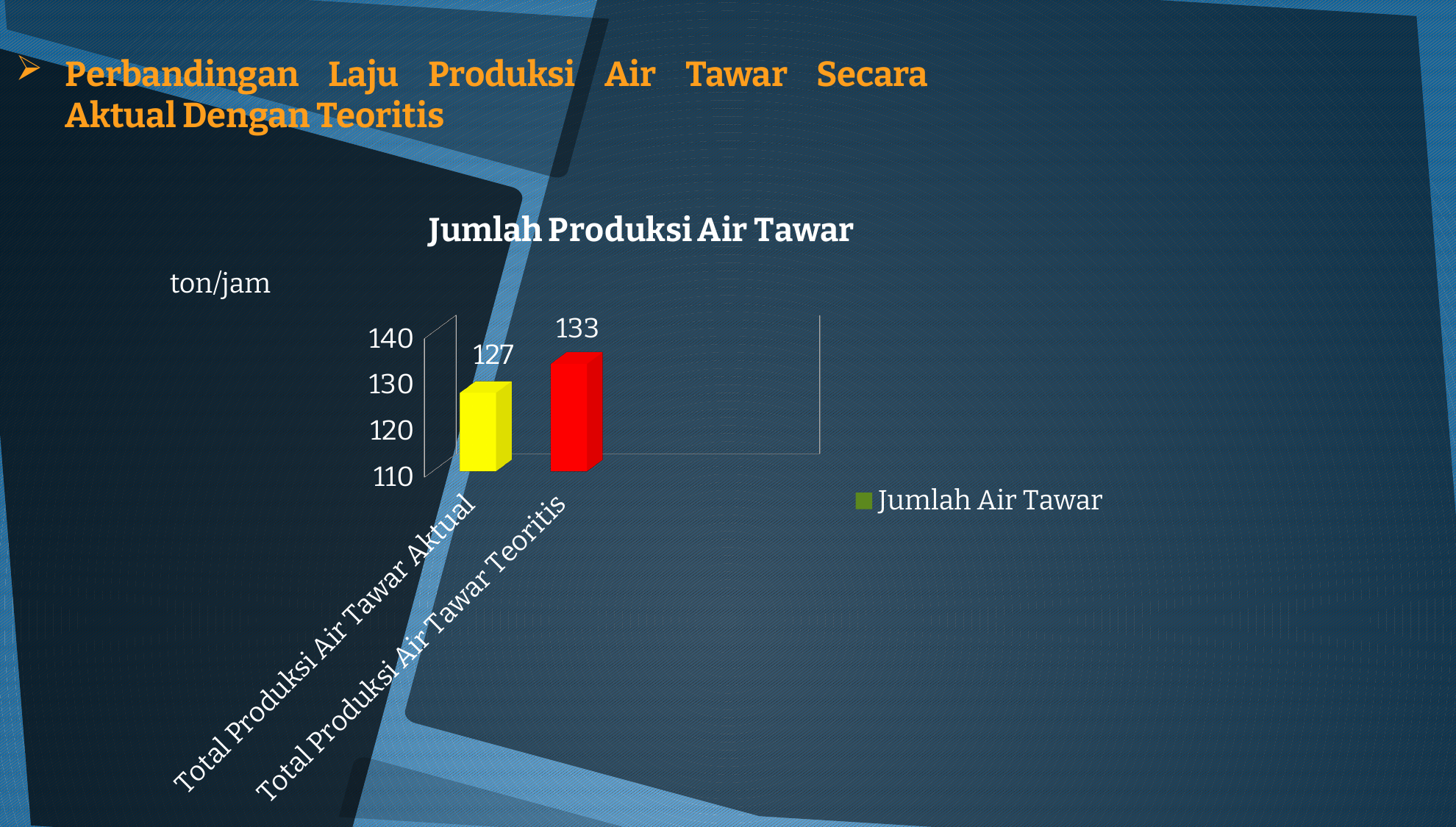

# Perbandingan Laju Produksi Air Tawar Secara Aktual Dengan Teoritis

[unsupported chart]

ton/jam